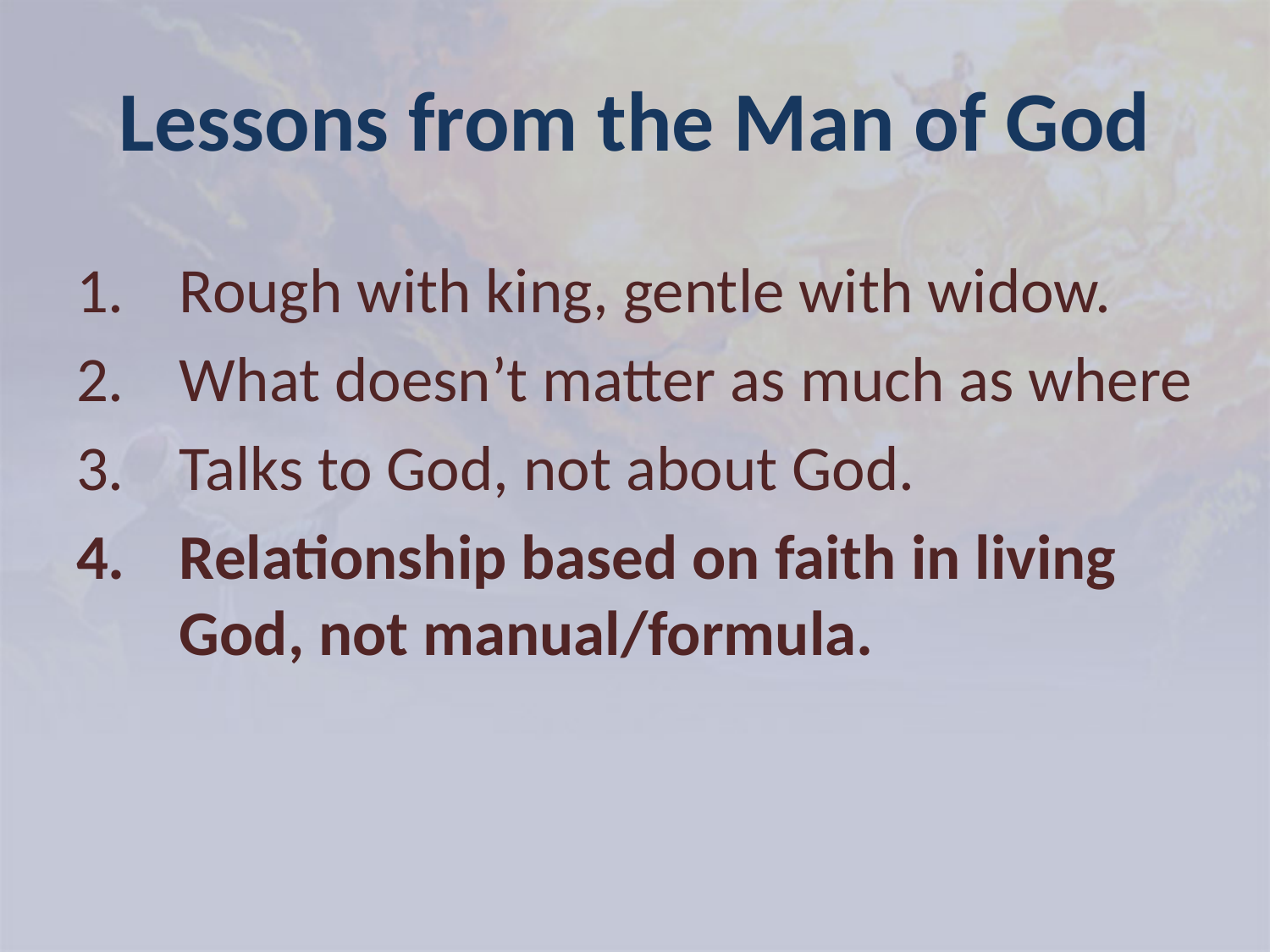

# Lessons from the Man of God
Rough with king, gentle with widow.
What doesn’t matter as much as where
Talks to God, not about God.
Relationship based on faith in living God, not manual/formula.